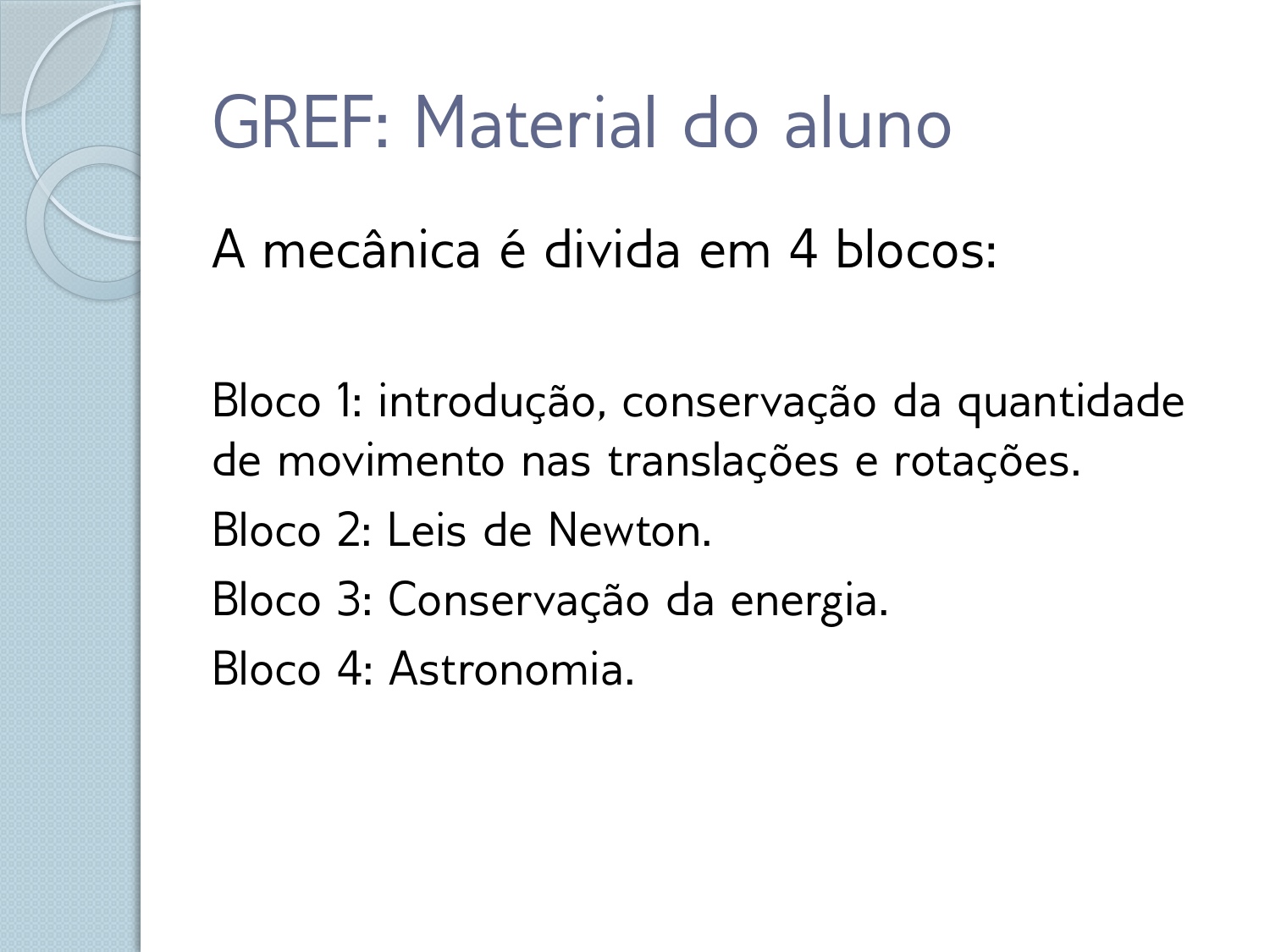

# GREF: Material do aluno
A mecânica é divida em 4 blocos:

Bloco 1: introdução, conservação da quantidade de movimento nas translações e rotações.
Bloco 2: Leis de Newton.
Bloco 3: Conservação da energia.
Bloco 4: Astronomia.